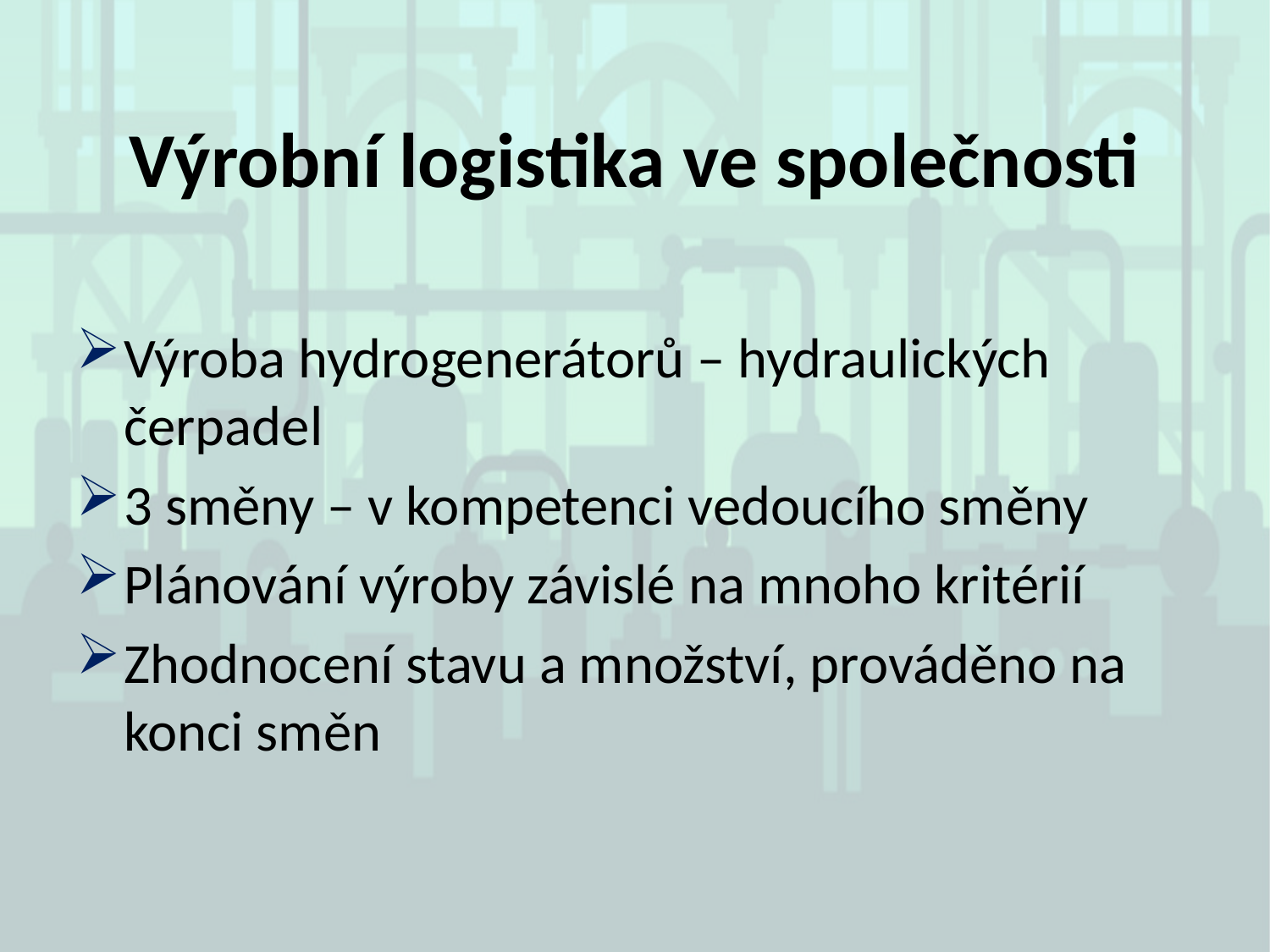

# Výrobní logistika ve společnosti

Výroba hydrogenerátorů – hydraulických čerpadel
3 směny – v kompetenci vedoucího směny
Plánování výroby závislé na mnoho kritérií
Zhodnocení stavu a množství, prováděno na konci směn